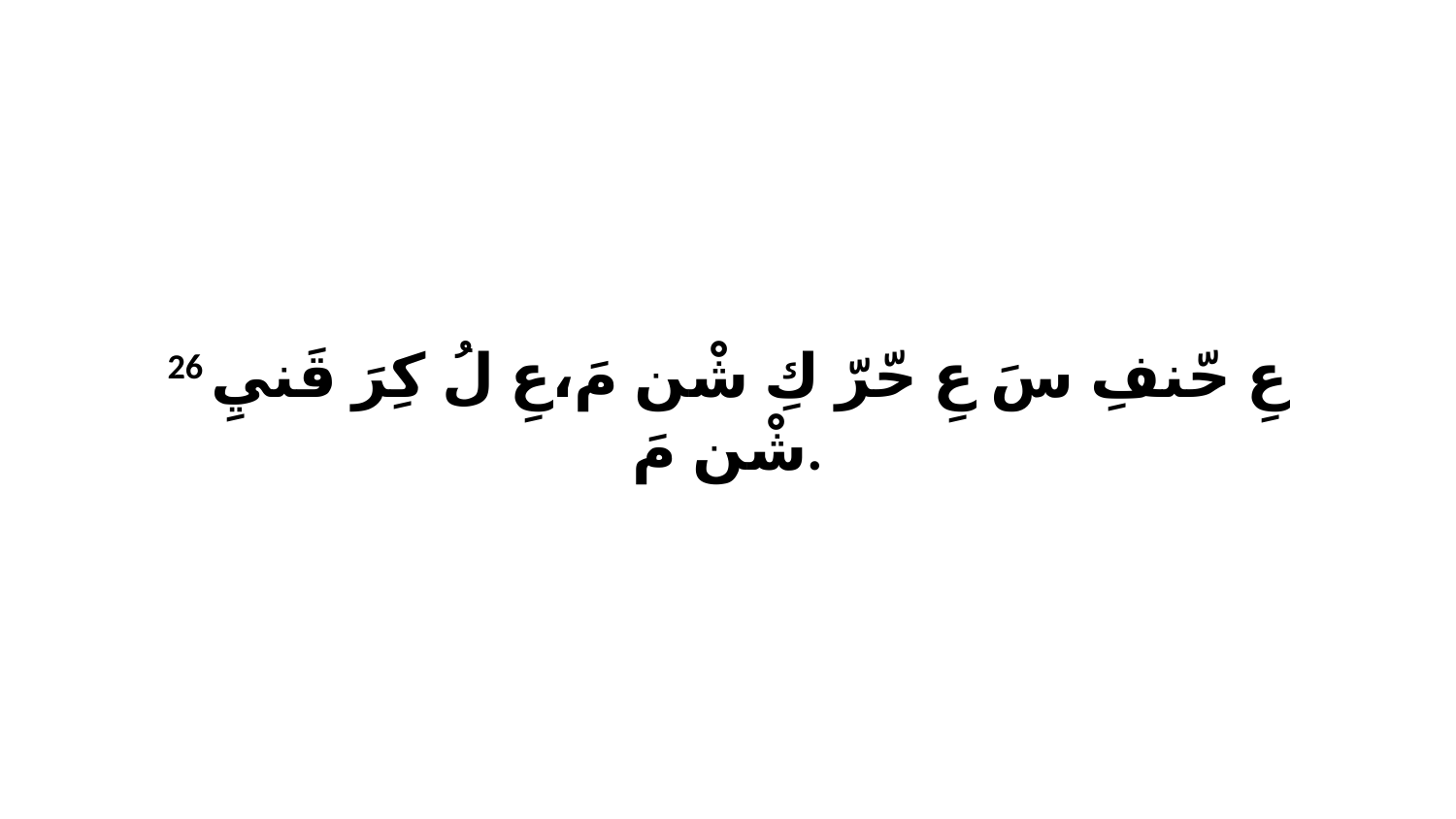

26 عِ حّنفِ سَ عِ حّرّ كِ شْن مَ،عِ لُ كِرَ قَنيِ شْن مَ.